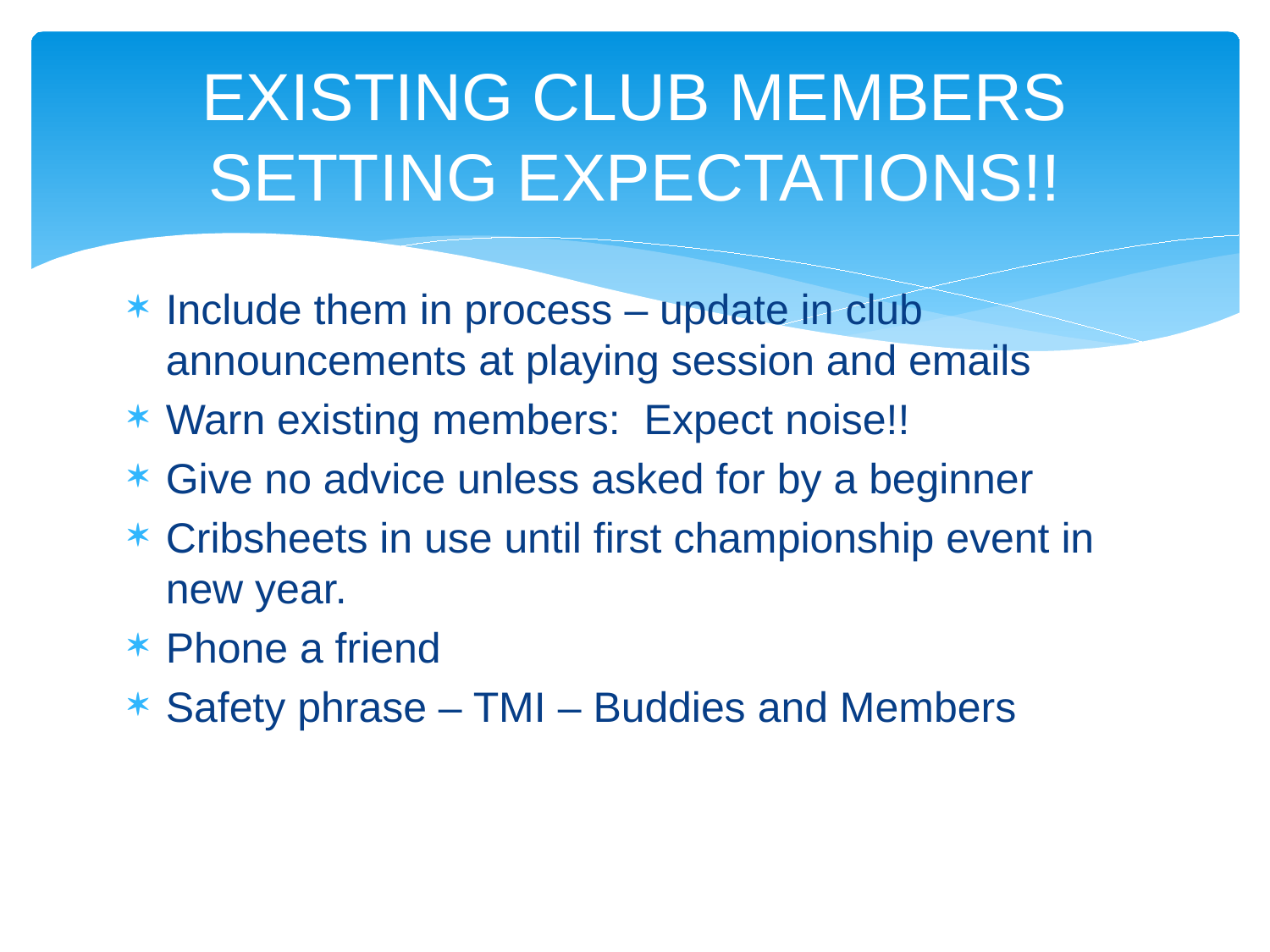

# EXISTING CLUB MEMBERS SETTING EXPECTATIONS!!
Include them in process – update in club announcements at playing session and emails
Warn existing members:  Expect noise!!
Give no advice unless asked for by a beginner
Cribsheets in use until first championship event in new year.
Phone a friend
Safety phrase – TMI – Buddies and Members